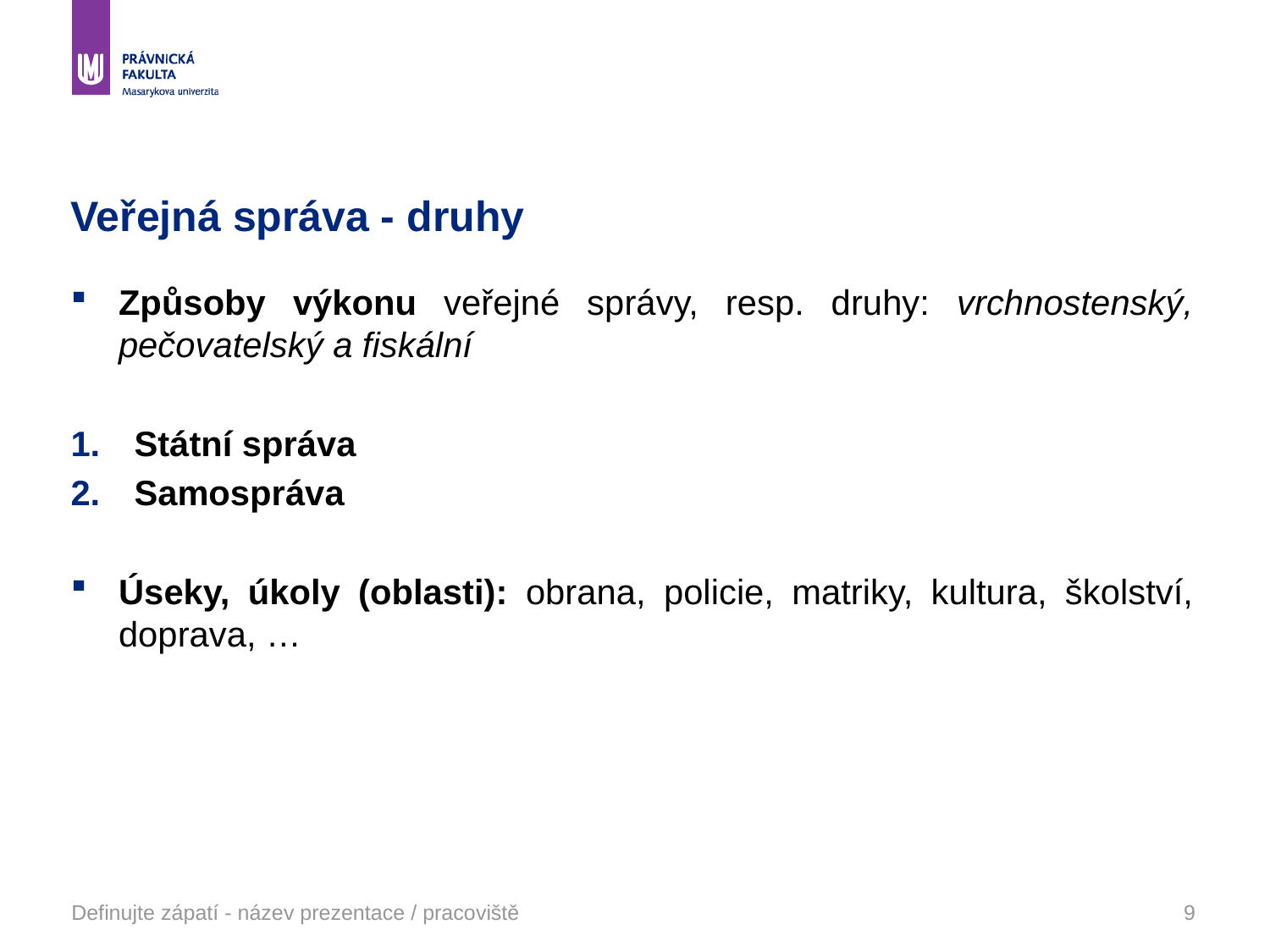

# Veřejná správa - druhy
Způsoby výkonu veřejné správy, resp. druhy: vrchnostenský, pečovatelský a fiskální

Státní správa
Samospráva

Úseky, úkoly (oblasti): obrana, policie, matriky, kultura, školství, doprava, …

Definujte zápatí - název prezentace / pracoviště
9